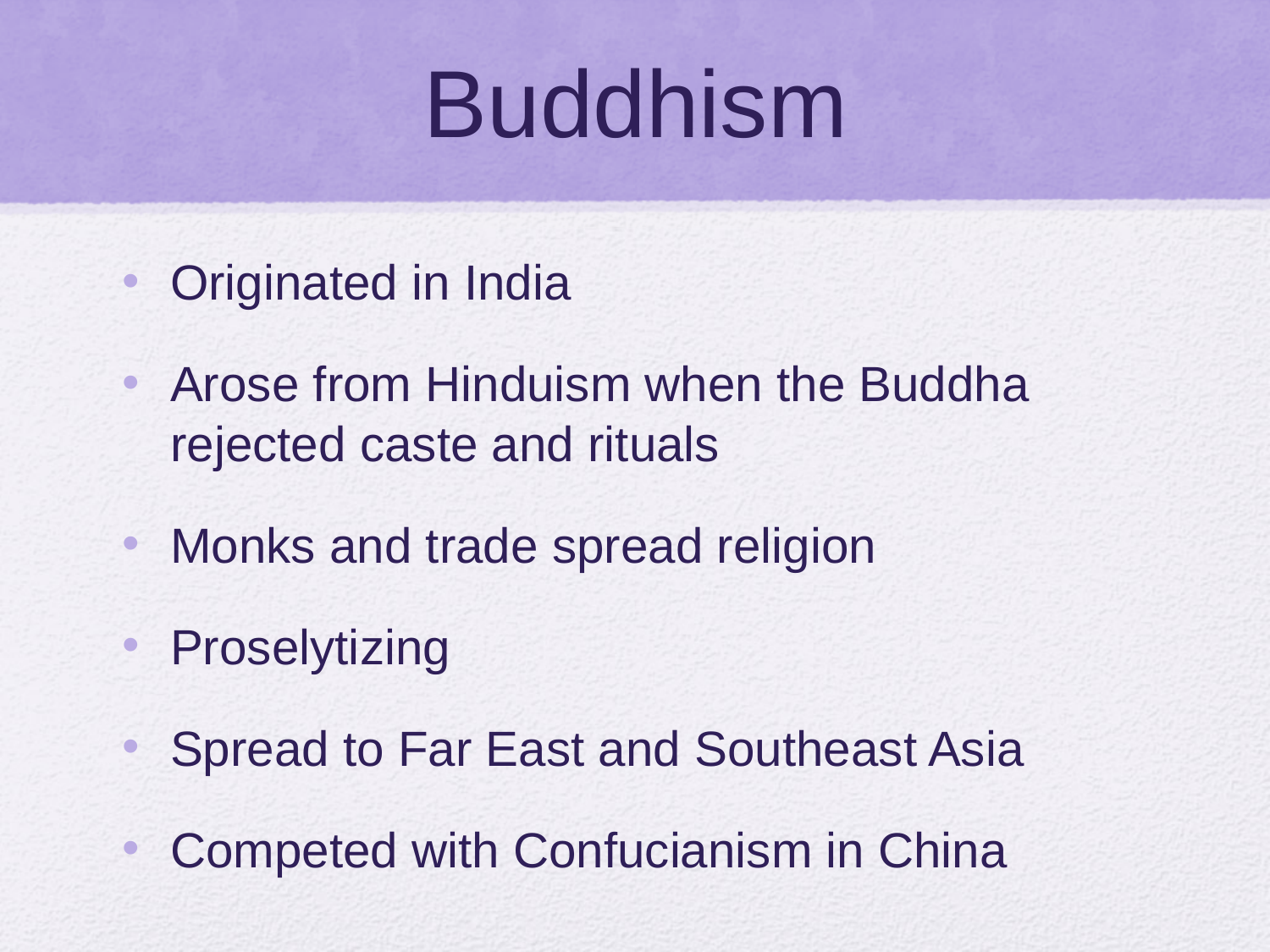

# Buddhism
Originated in India
Arose from Hinduism when the Buddha rejected caste and rituals
Monks and trade spread religion
Proselytizing
Spread to Far East and Southeast Asia
Competed with Confucianism in China